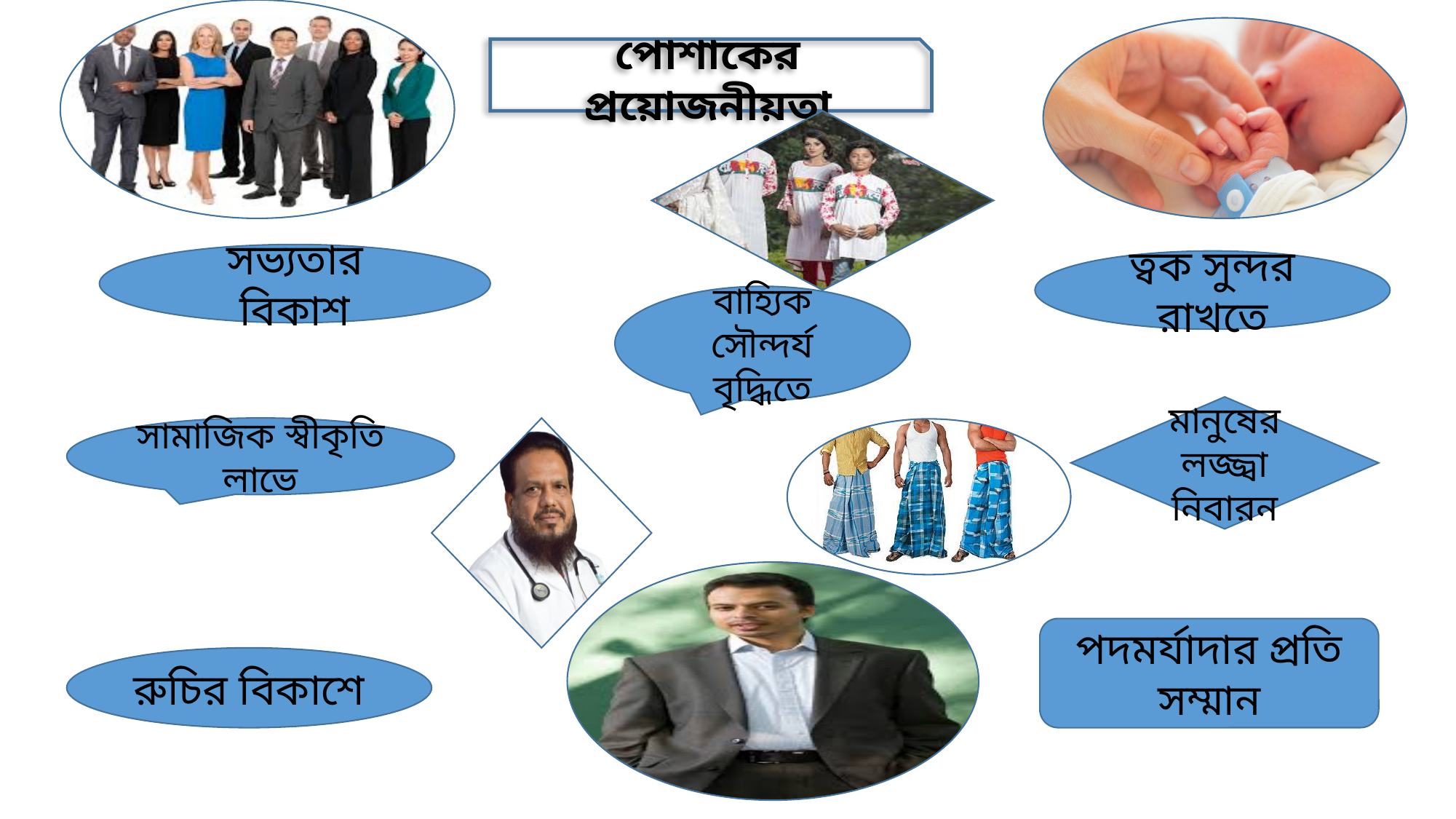

পোশাকের প্রয়োজনীয়তা

সভ্যতার বিকাশ
ত্বক সুন্দর রাখতে
বাহ্যিক সৌন্দর্য বৃদ্ধিতে
মানুষের লজ্জ্বা নিবারন
সামাজিক স্বীকৃতি লাভে

পদমর্যাদার প্রতি সম্মান
রুচির বিকাশে